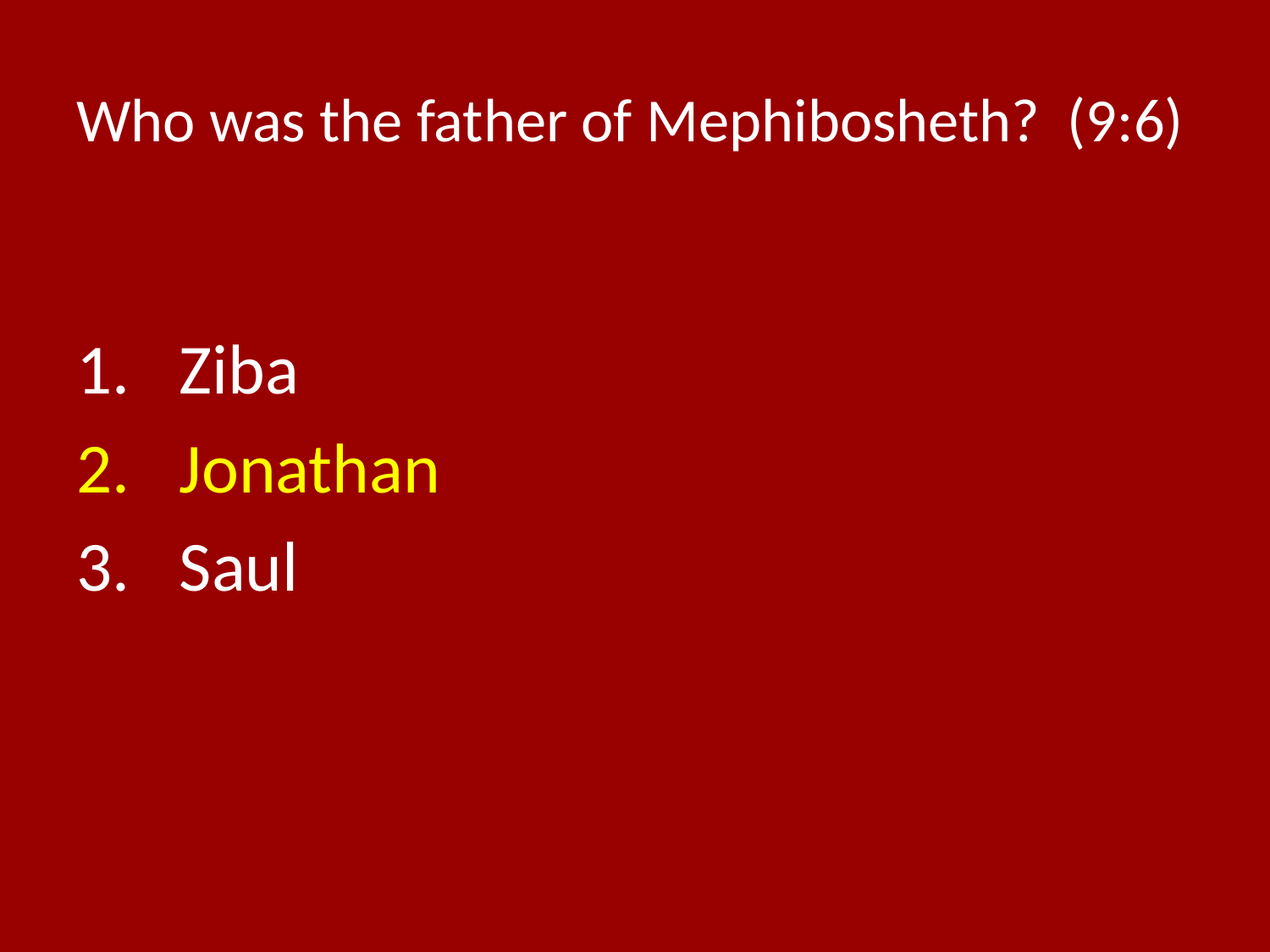

# Who was the father of Mephibosheth?  (9:6)
Ziba
Jonathan
Saul